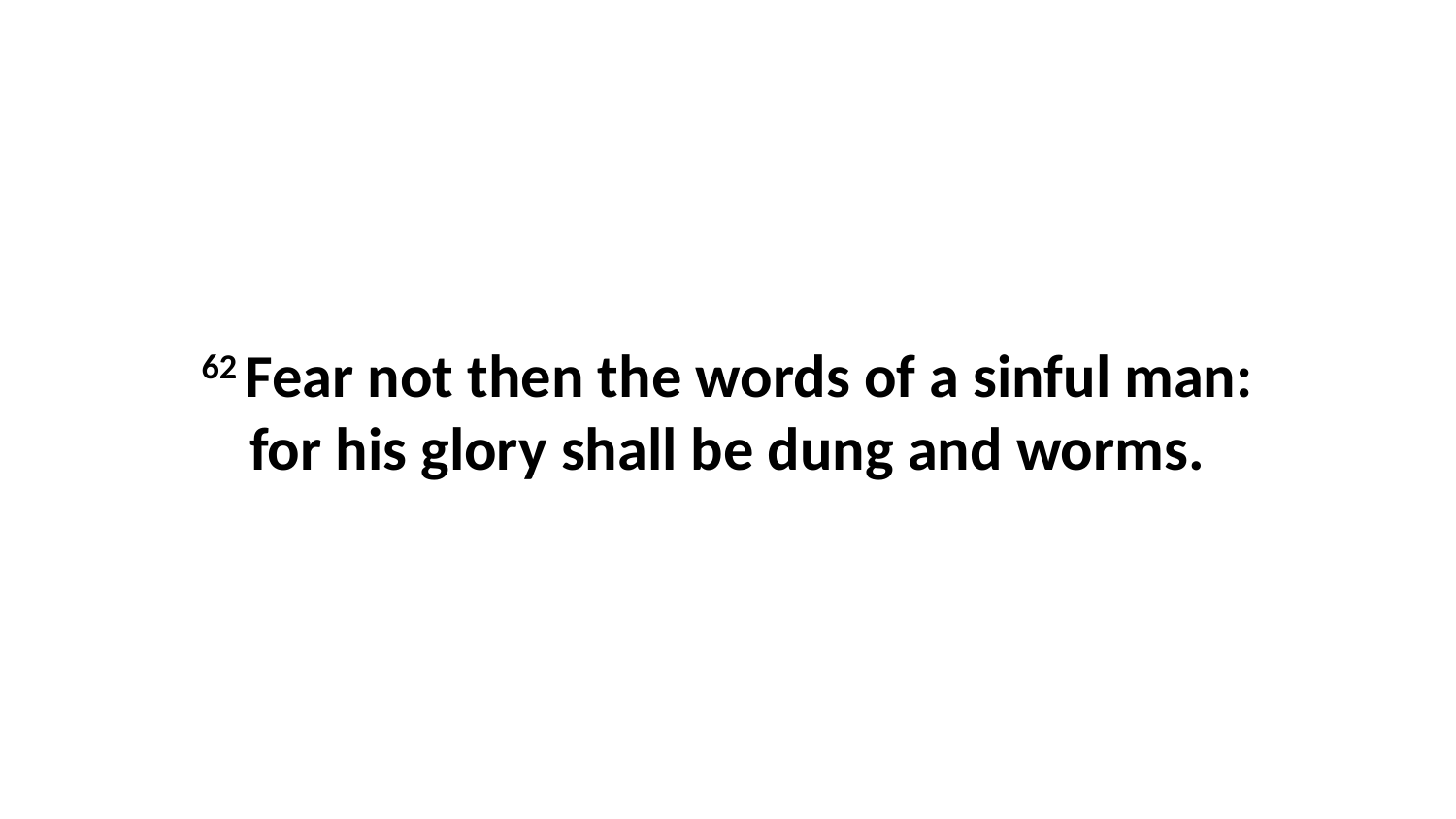

62 Fear not then the words of a sinful man: for his glory shall be dung and worms.